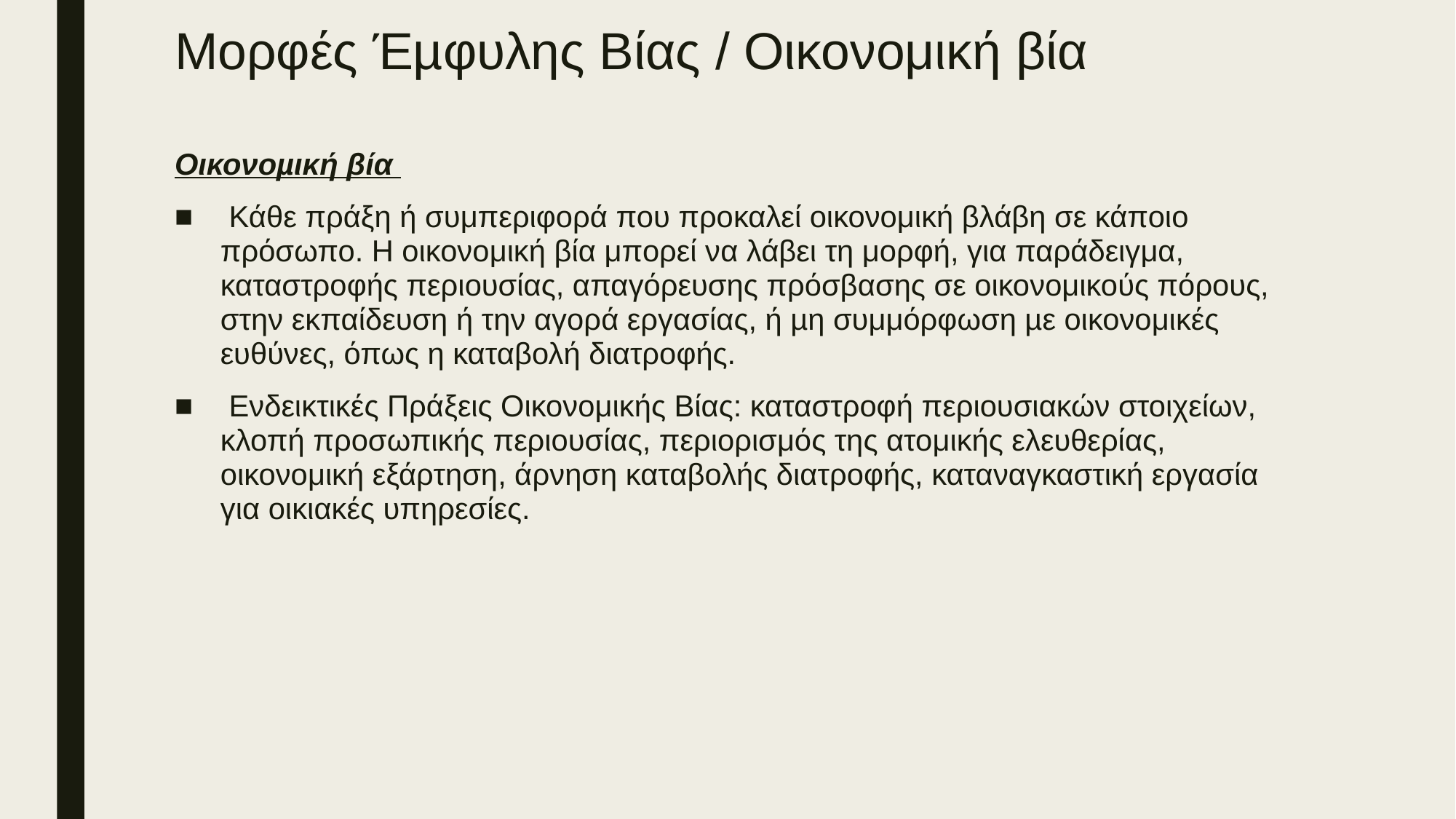

# Μορφές Έµφυλης Βίας / Οικονομική βία
Οικονοµική βία
 Κάθε πράξη ή συμπεριφορά που προκαλεί οικονομική βλάβη σε κάποιο πρόσωπο. Η οικονομική βία μπορεί να λάβει τη μορφή, για παράδειγμα, καταστροφής περιουσίας, απαγόρευσης πρόσβασης σε οικονομικούς πόρους, στην εκπαίδευση ή την αγορά εργασίας, ή µη συμμόρφωση µε οικονομικές ευθύνες, όπως η καταβολή διατροφής.
 Ενδεικτικές Πράξεις Οικονομικής Βίας: καταστροφή περιουσιακών στοιχείων, κλοπή προσωπικής περιουσίας, περιορισμός της ατομικής ελευθερίας, οικονομική εξάρτηση, άρνηση καταβολής διατροφής, καταναγκαστική εργασία για οικιακές υπηρεσίες.